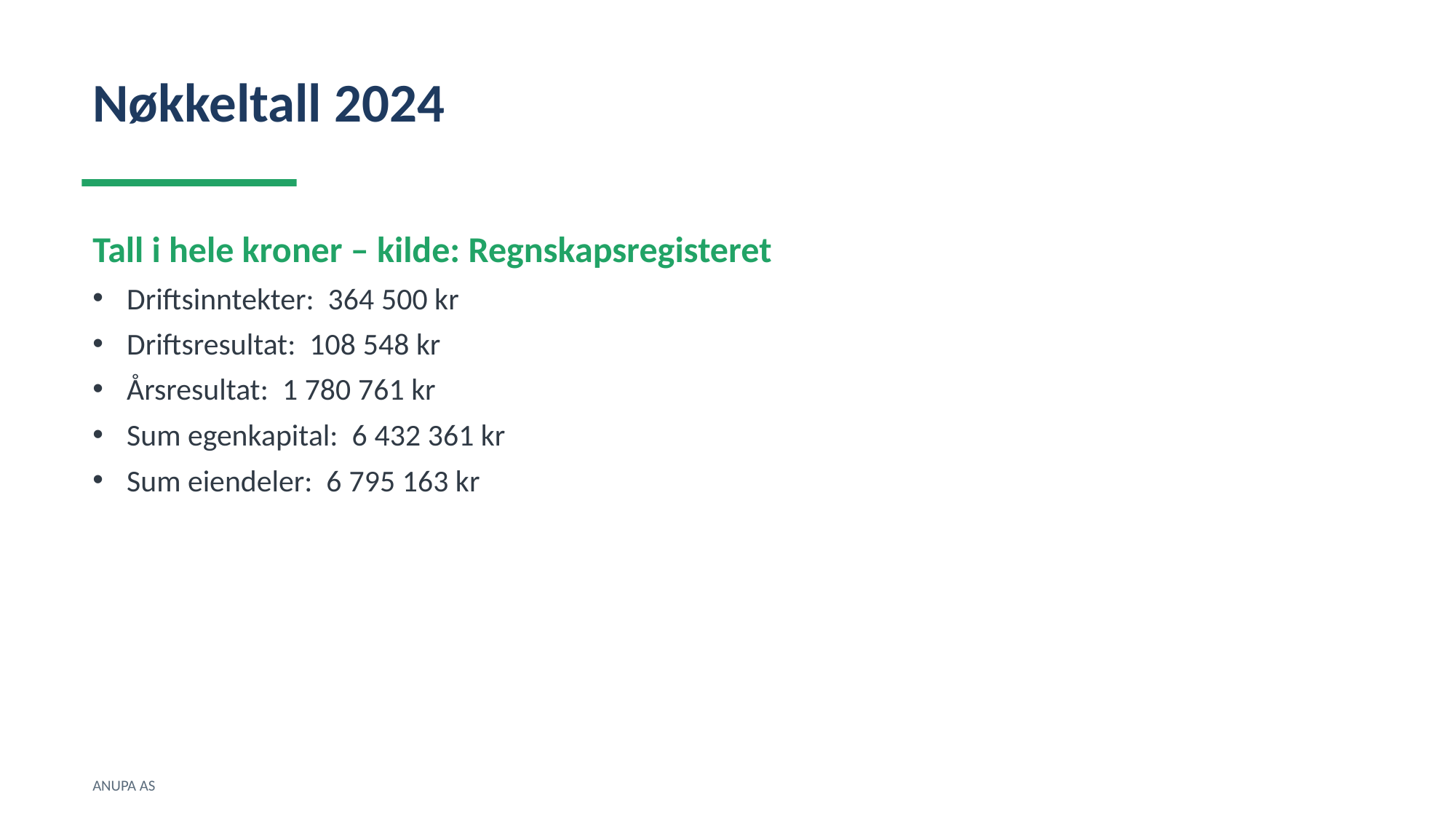

Nøkkeltall 2024

Tall i hele kroner – kilde: Regnskapsregisteret
Driftsinntekter:  364 500 kr
Driftsresultat:  108 548 kr
Årsresultat:  1 780 761 kr
Sum egenkapital:  6 432 361 kr
Sum eiendeler:  6 795 163 kr
ANUPA AS